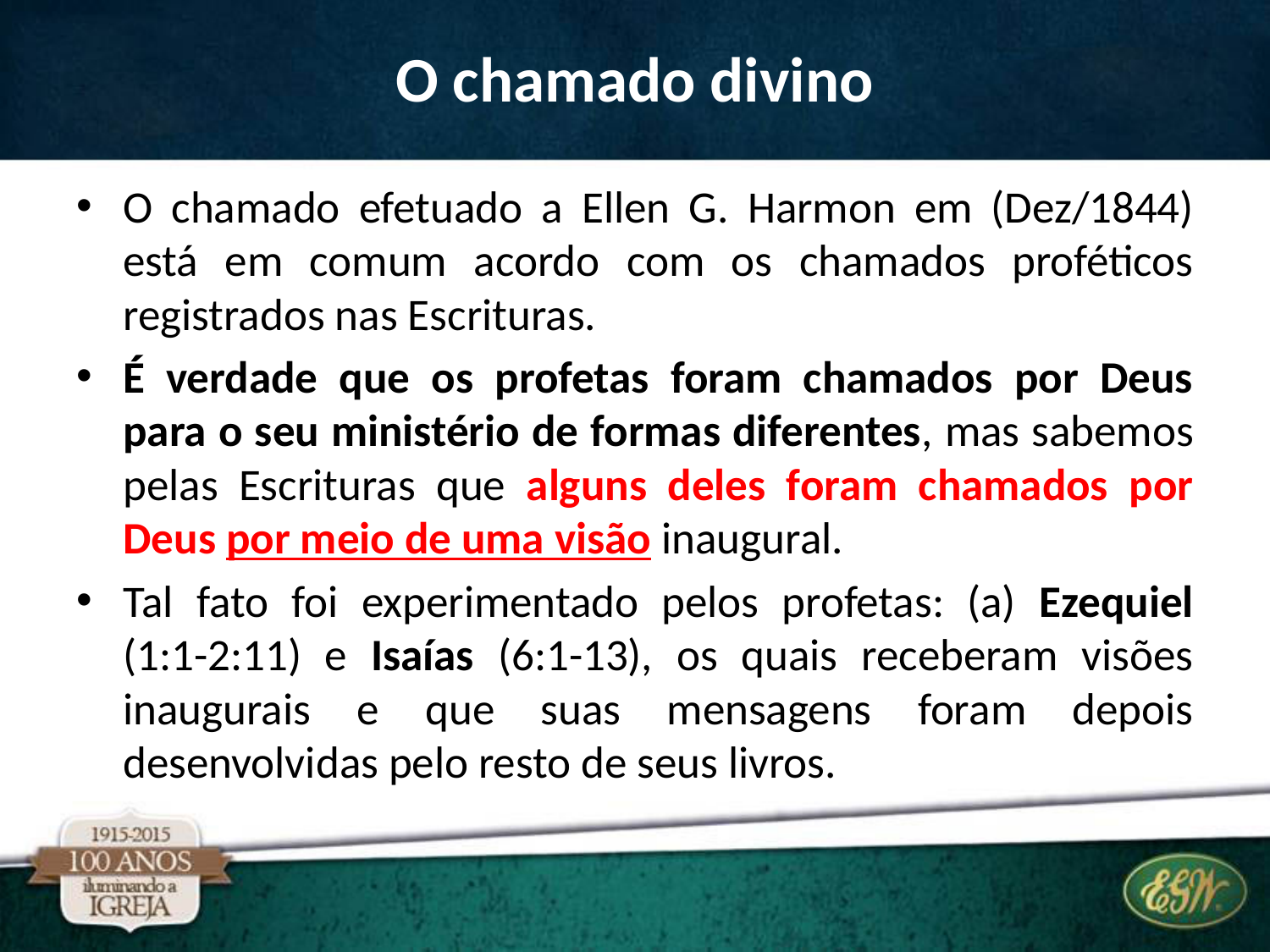

# O chamado divino
O chamado efetuado a Ellen G. Harmon em (Dez/1844) está em comum acordo com os chamados proféticos registrados nas Escrituras.
É verdade que os profetas foram chamados por Deus para o seu ministério de formas diferentes, mas sabemos pelas Escrituras que alguns deles foram chamados por Deus por meio de uma visão inaugural.
Tal fato foi experimentado pelos profetas: (a) Ezequiel (1:1-2:11) e Isaías (6:1-13), os quais receberam visões inaugurais e que suas mensagens foram depois desenvolvidas pelo resto de seus livros.